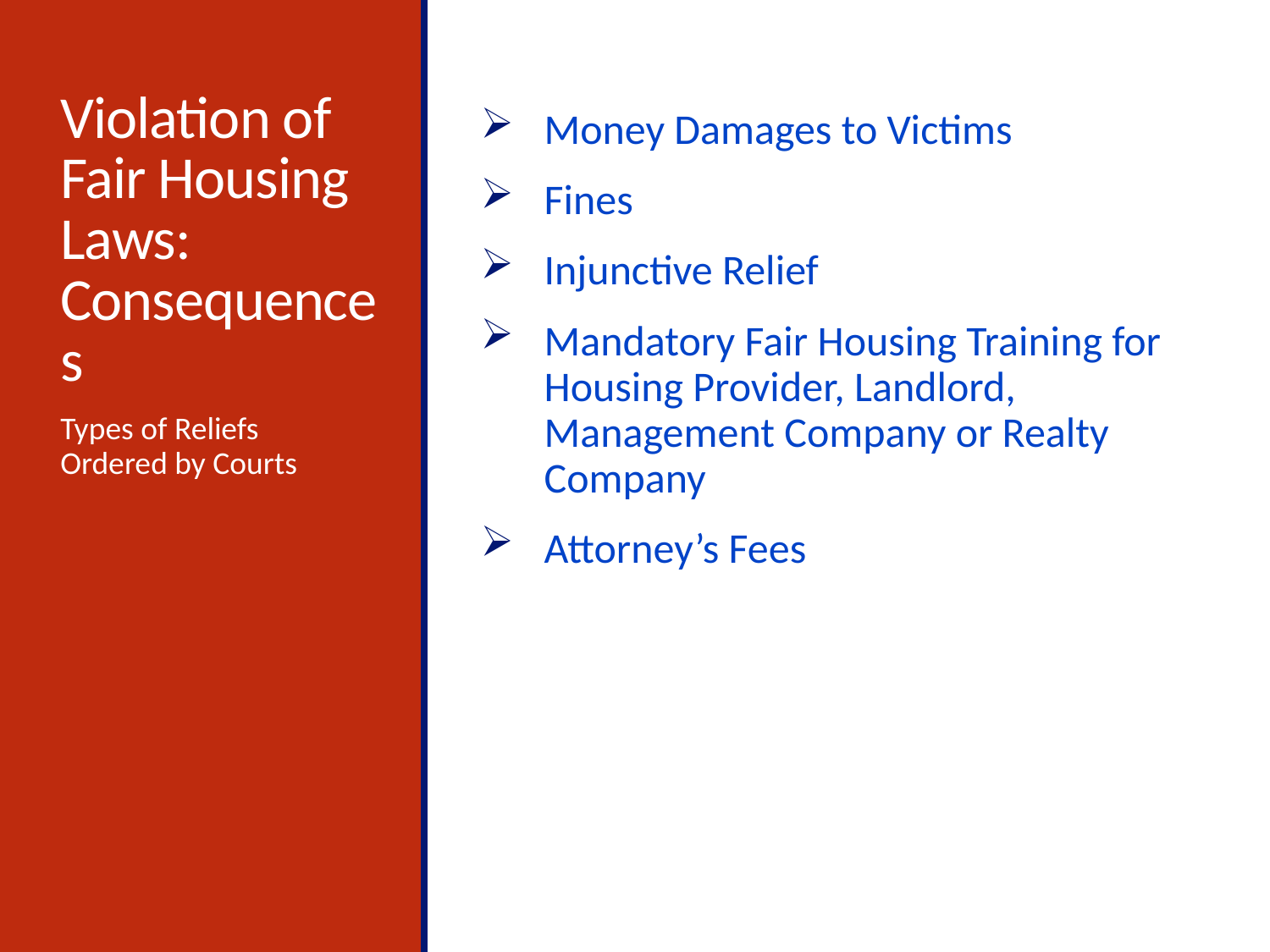

# Violation of Fair Housing Laws: Consequences
Money Damages to Victims
Fines
Injunctive Relief
Mandatory Fair Housing Training for Housing Provider, Landlord, Management Company or Realty Company
Attorney’s Fees

Types of Reliefs Ordered by Courts